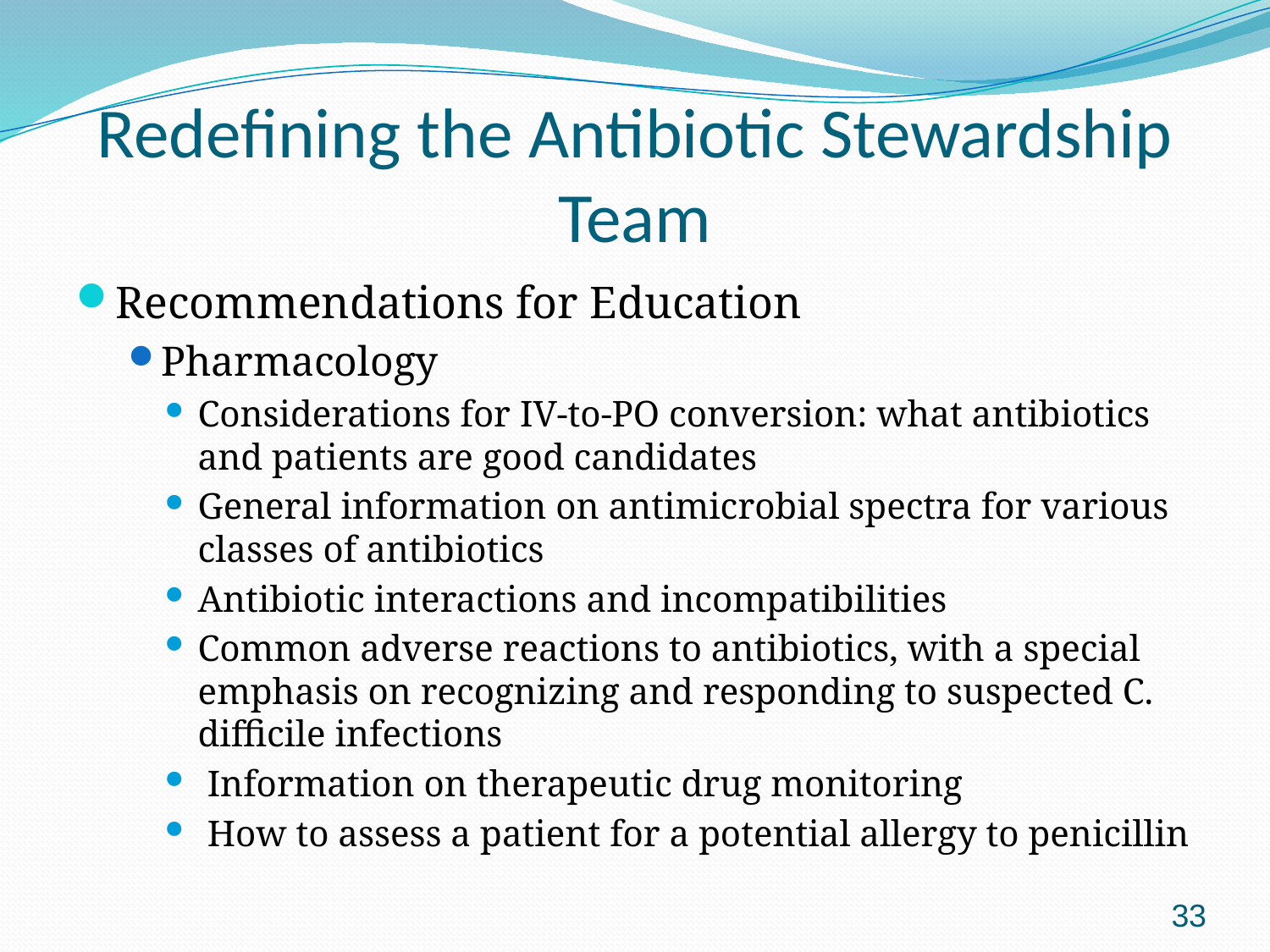

# Redefining the Antibiotic Stewardship Team
Recommendations for Education
Pharmacology
Considerations for IV-to-PO conversion: what antibiotics and patients are good candidates
General information on antimicrobial spectra for various classes of antibiotics
Antibiotic interactions and incompatibilities
Common adverse reactions to antibiotics, with a special emphasis on recognizing and responding to suspected C. difficile infections
 Information on therapeutic drug monitoring
 How to assess a patient for a potential allergy to penicillin
33